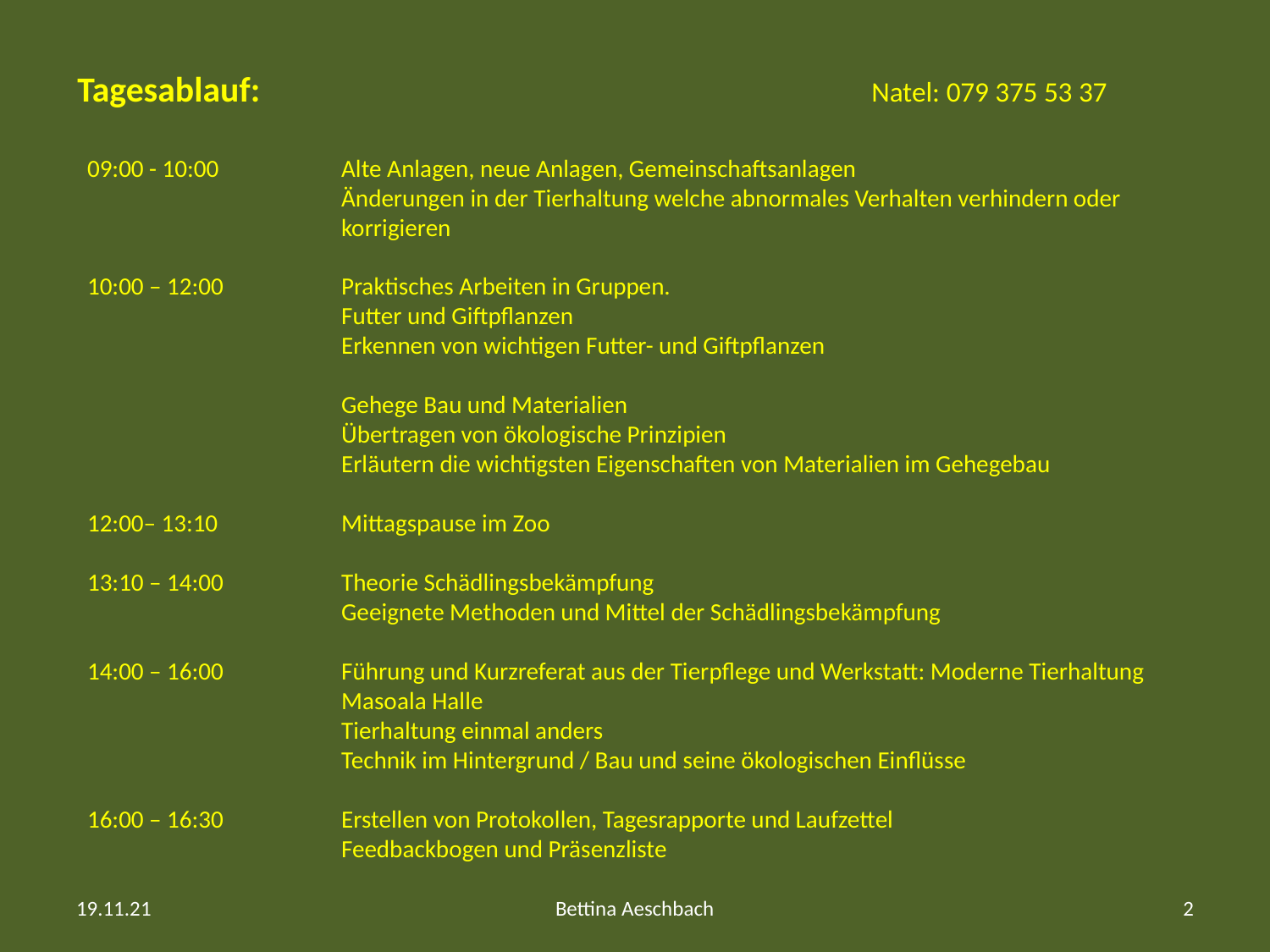

Tagesablauf:                                                                            Natel: 079 375 53 37
09:00 - 10:00	Alte Anlagen, neue Anlagen, Gemeinschaftsanlagen
		Änderungen in der Tierhaltung welche abnormales Verhalten verhindern oder 		korrigieren

10:00 – 12:00	Praktisches Arbeiten in Gruppen.
                              	Futter und Giftpflanzen
                               	Erkennen von wichtigen Futter- und Giftpflanzen

                               	Gehege Bau und Materialien
		Übertragen von ökologische Prinzipien
                                	Erläutern die wichtigsten Eigenschaften von Materialien im Gehegebau

12:00– 13:10        	Mittagspause im Zoo

13:10 – 14:00      	Theorie Schädlingsbekämpfung
                               	Geeignete Methoden und Mittel der Schädlingsbekämpfung

14:00 – 16:00       	Führung und Kurzreferat aus der Tierpflege und Werkstatt: Moderne Tierhaltung 		Masoala Halle
                               	Tierhaltung einmal anders
                               	Technik im Hintergrund / Bau und seine ökologischen Einflüsse

16:00 – 16:30	Erstellen von Protokollen, Tagesrapporte und Laufzettel
                               	Feedbackbogen und Präsenzliste
19.11.21
Bettina Aeschbach
2